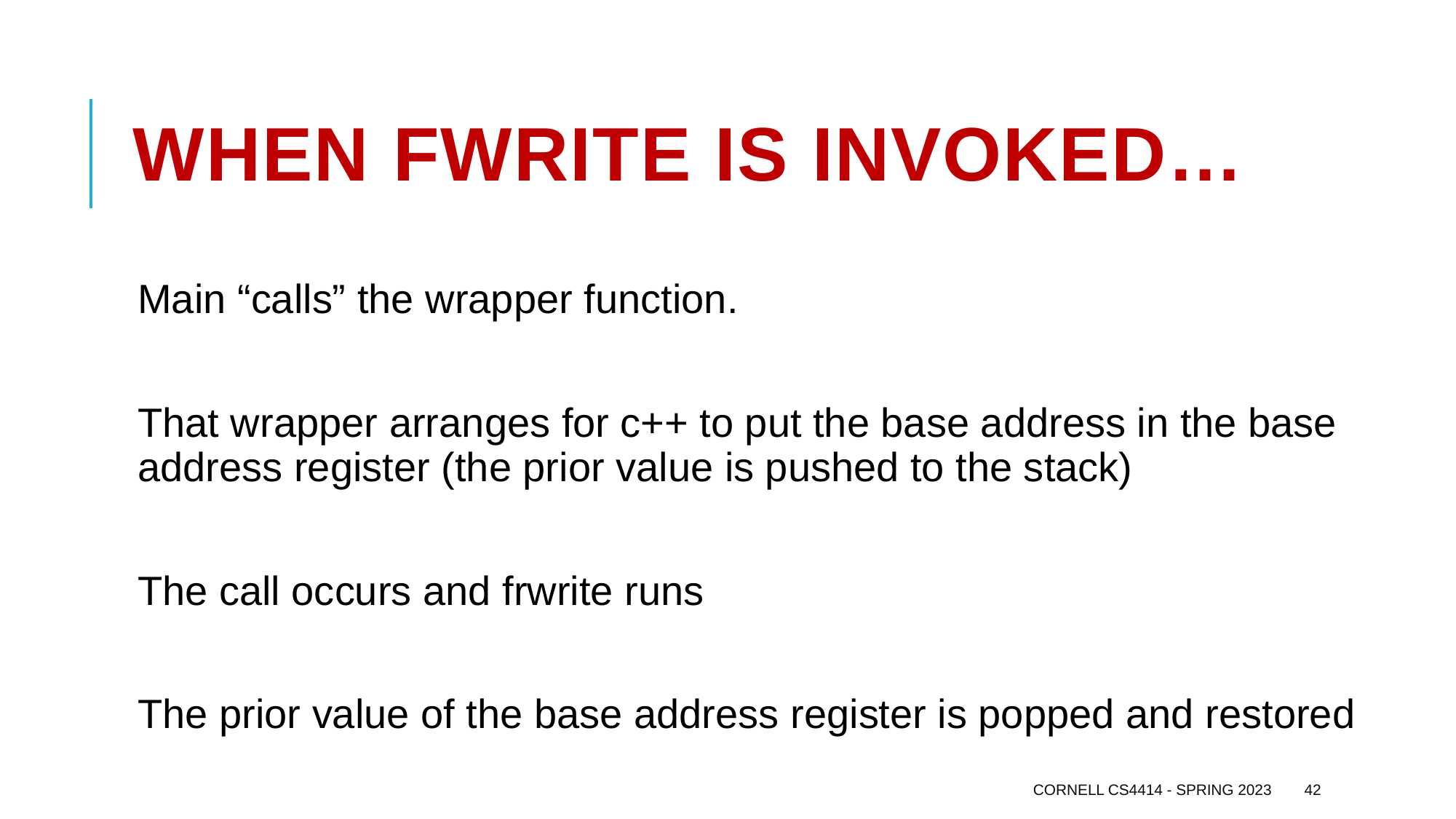

# When fwrite is invoked…
Main “calls” the wrapper function.

That wrapper arranges for c++ to put the base address in the base address register (the prior value is pushed to the stack)

The call occurs and frwrite runs

The prior value of the base address register is popped and restored
Cornell CS4414 - Spring 2023
42